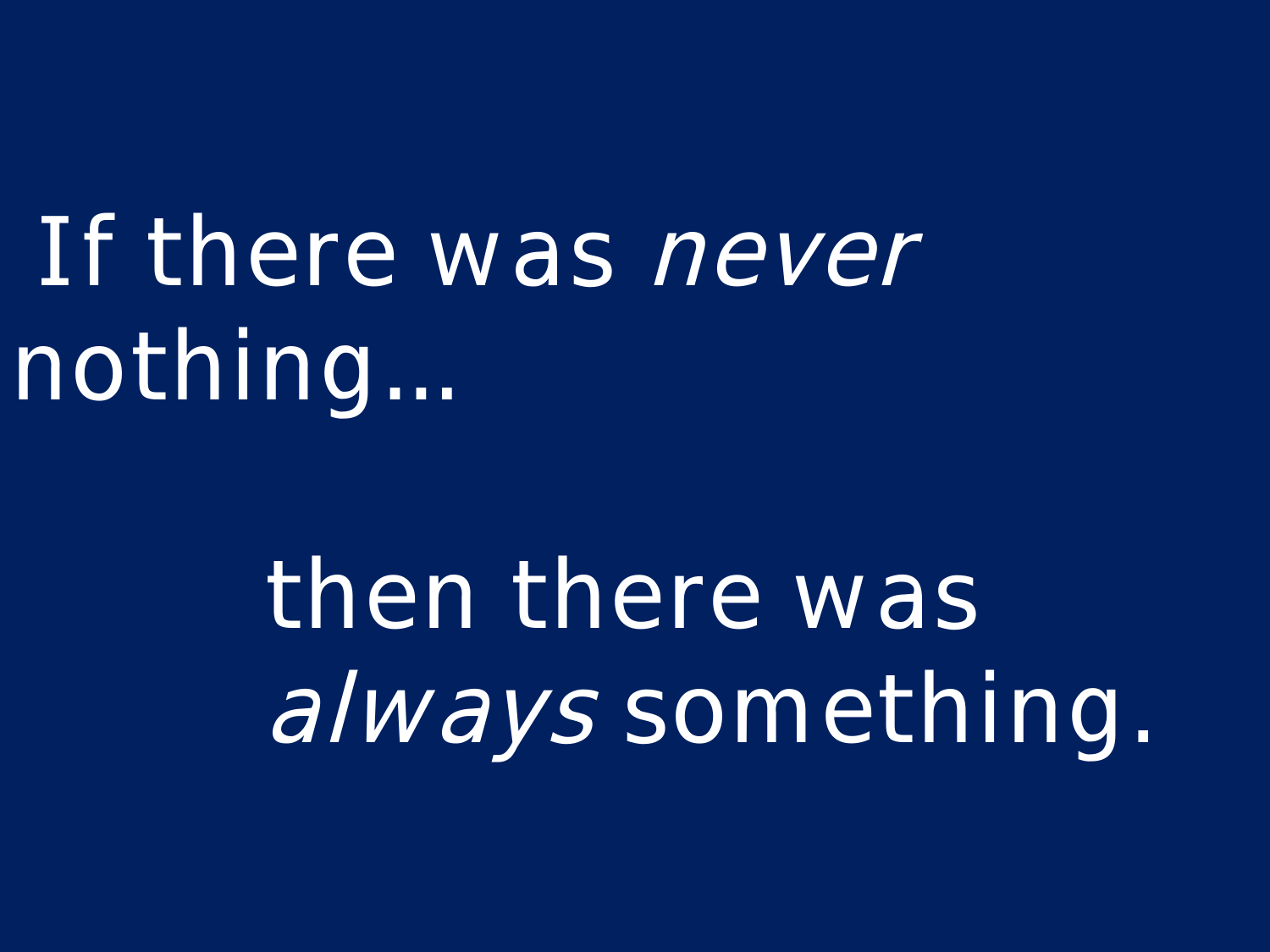

# If there was never  nothing… then there was 				always something.